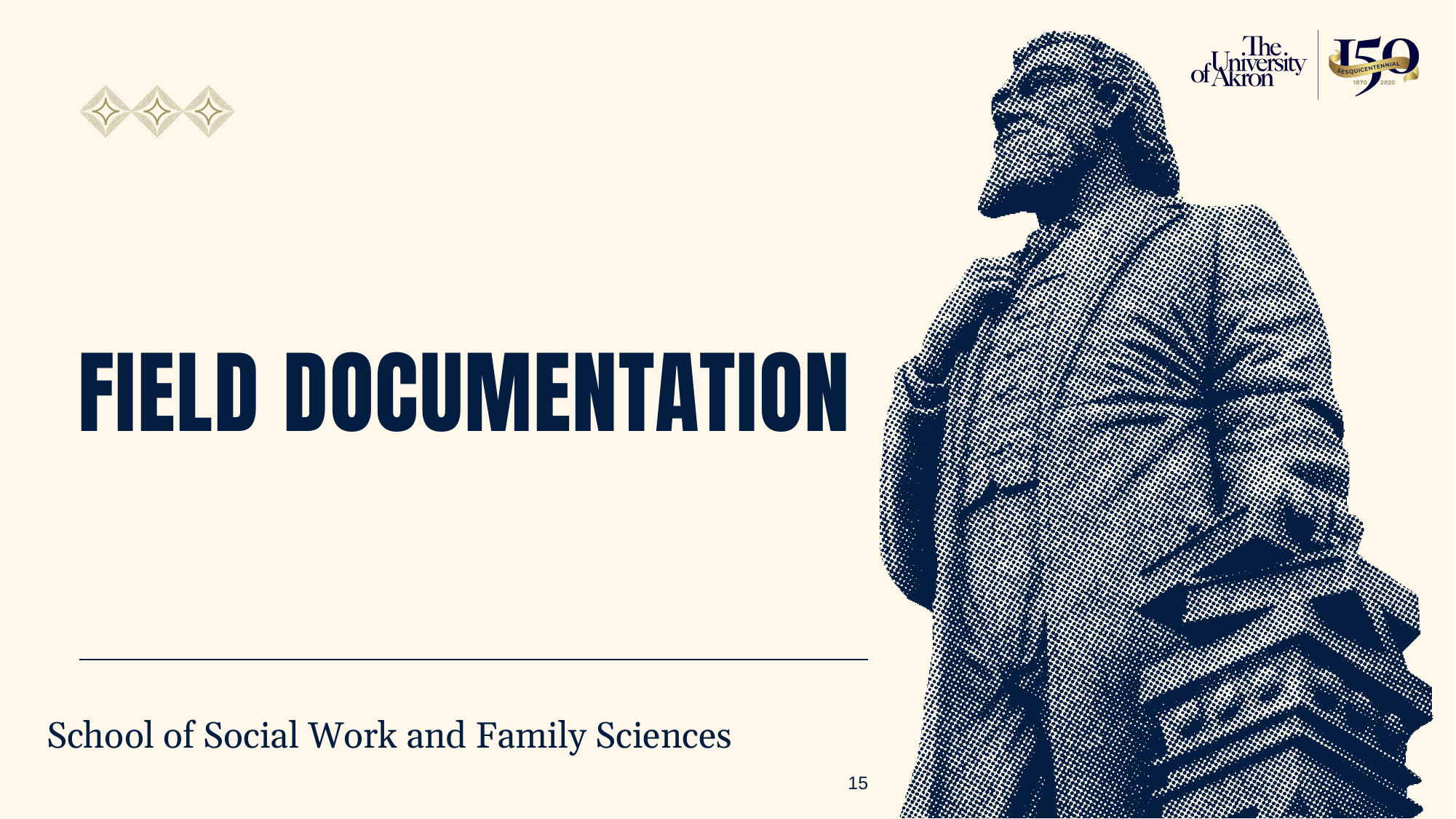

# Field Documentation
School of Social Work and Family Sciences